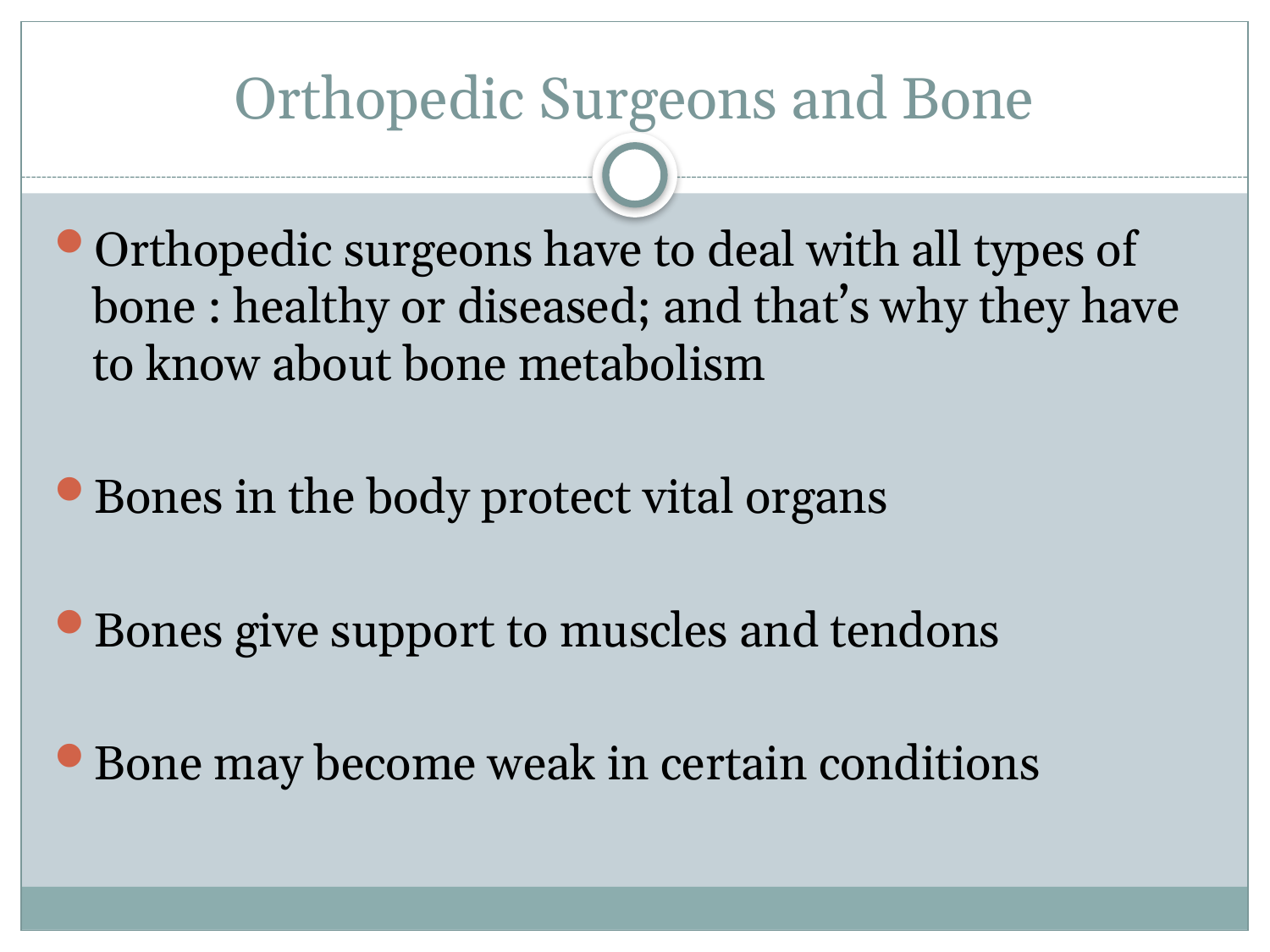

# Orthopedic Surgeons and Bone
Orthopedic surgeons have to deal with all types of bone : healthy or diseased; and that’s why they have to know about bone metabolism

Bones in the body protect vital organs

Bones give support to muscles and tendons

Bone may become weak in certain conditions